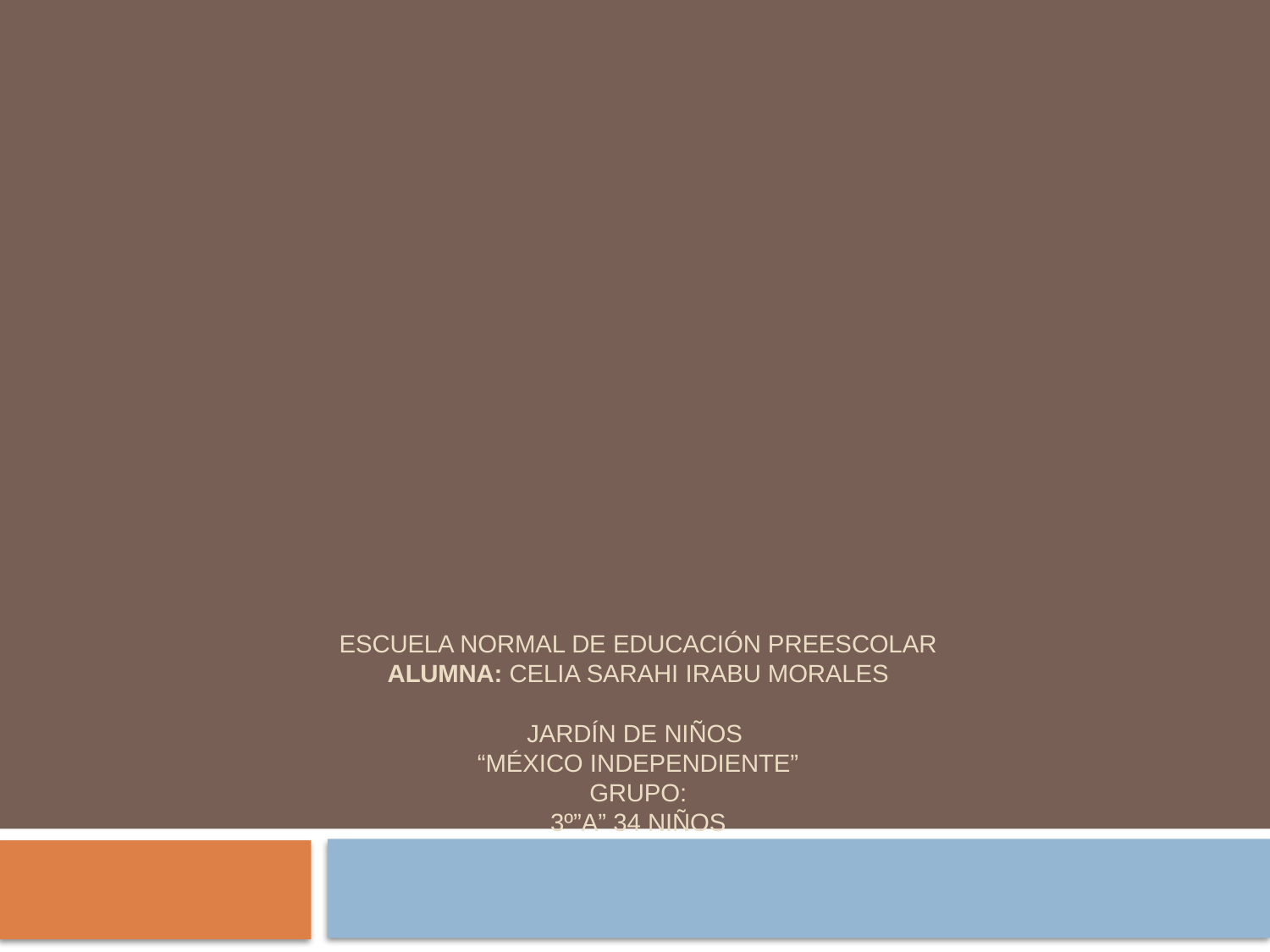

# Escuela normal de educación preescolar Alumna: Celia Sarahi irabu morales Jardín de Niños “México Independiente” grupo: 3º”A” 34 niños